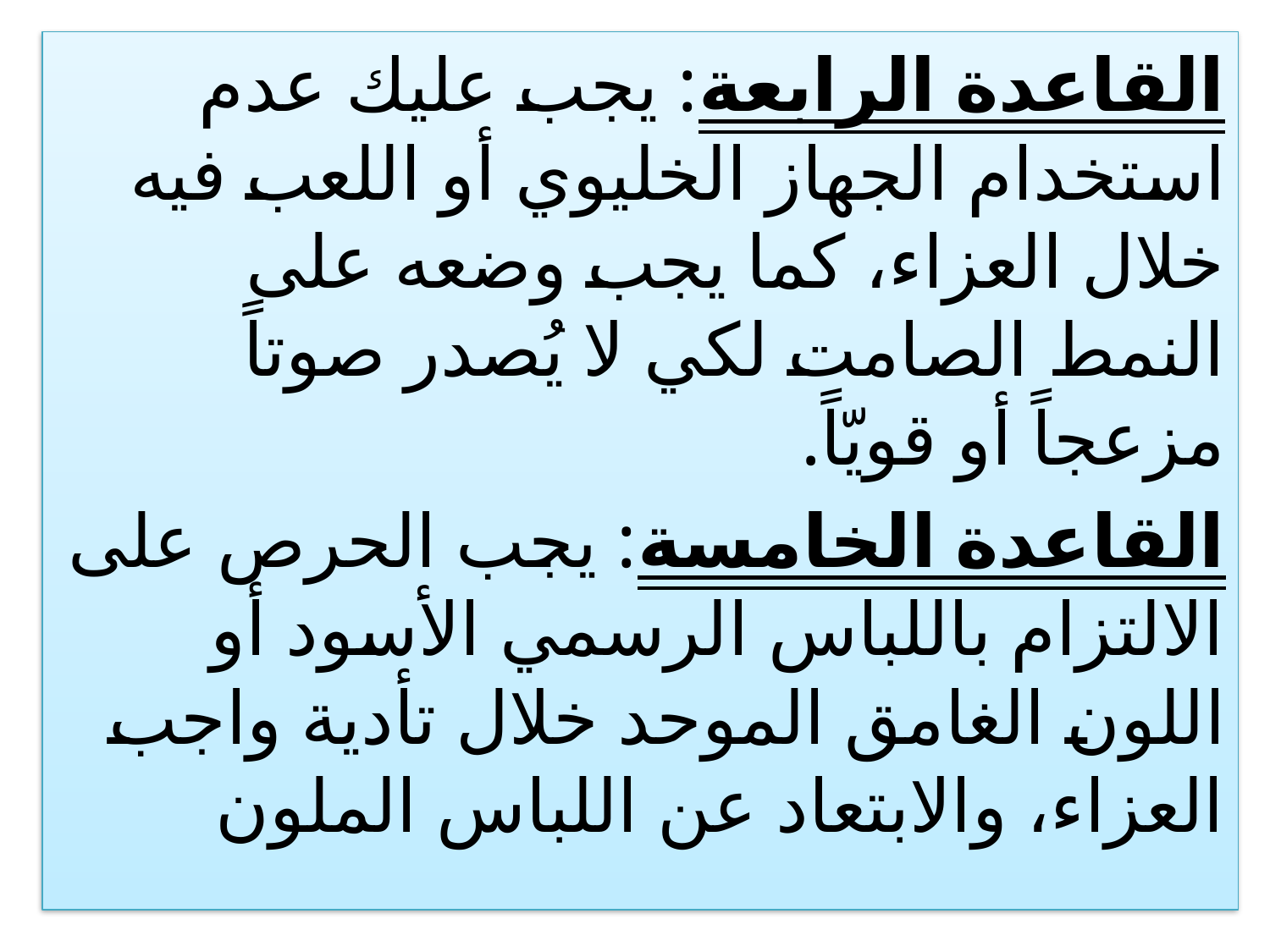

القاعدة الرابعة: يجب عليك عدم استخدام الجهاز الخليوي أو اللعب فيه خلال العزاء، كما يجب وضعه على النمط الصامت لكي لا يُصدر صوتاً مزعجاً أو قويّاً.
القاعدة الخامسة: يجب الحرص على الالتزام باللباس الرسمي الأسود أو اللون الغامق الموحد خلال تأدية واجب العزاء، والابتعاد عن اللباس الملون